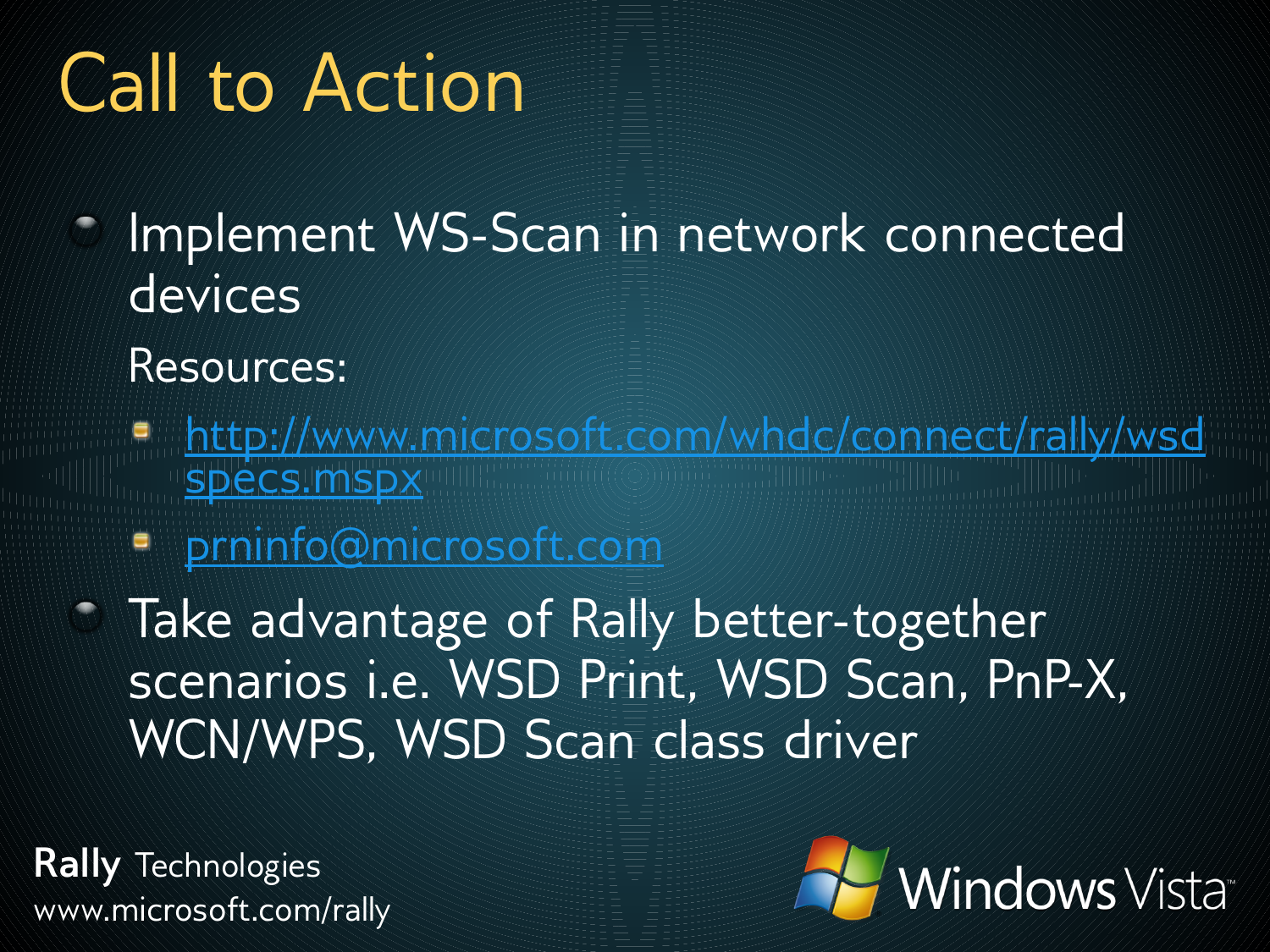

# Call to Action
Implement WS-Scan in network connected devices
Resources:
http://www.microsoft.com/whdc/connect/rally/wsdspecs.mspx
prninfo@microsoft.com
Take advantage of Rally better-together scenarios i.e. WSD Print, WSD Scan, PnP-X, WCN/WPS, WSD Scan class driver